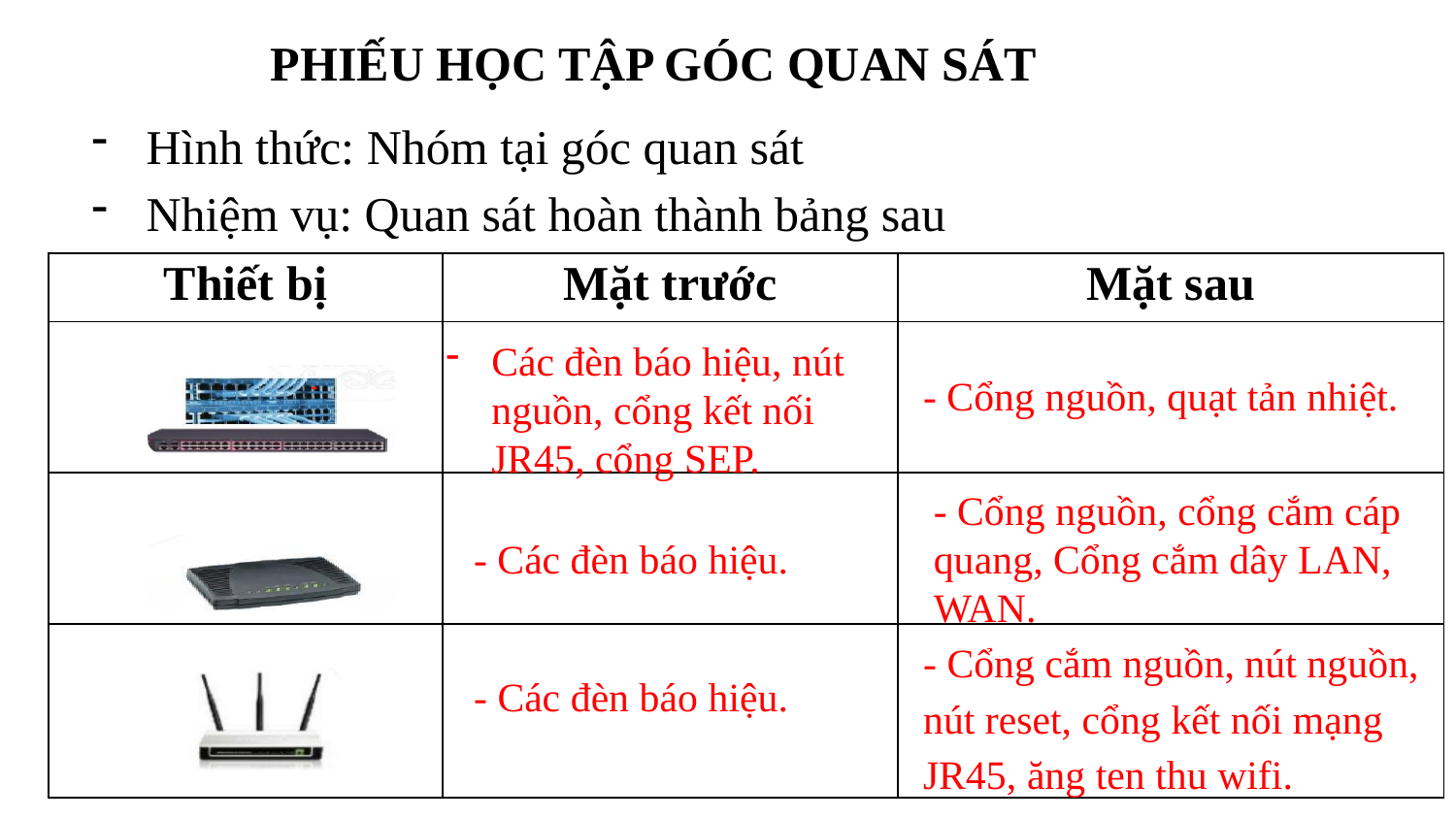

PHIẾU HỌC TẬP GÓC QUAN SÁT
Hình thức: Nhóm tại góc quan sát
Nhiệm vụ: Quan sát hoàn thành bảng sau
| Thiết bị | Mặt trước | Mặt sau |
| --- | --- | --- |
|  |  |  |
|  |  |  |
|  |  |  |
Các đèn báo hiệu, nút nguồn, cổng kết nối JR45, cổng SEP.

- Cổng nguồn, quạt tản nhiệt.
- Cổng nguồn, cổng cắm cáp quang, Cổng cắm dây LAN, WAN.
- Các đèn báo hiệu.

- Cổng cắm nguồn, nút nguồn,
nút reset, cổng kết nối mạng JR45, ăng ten thu wifi.

- Các đèn báo hiệu.